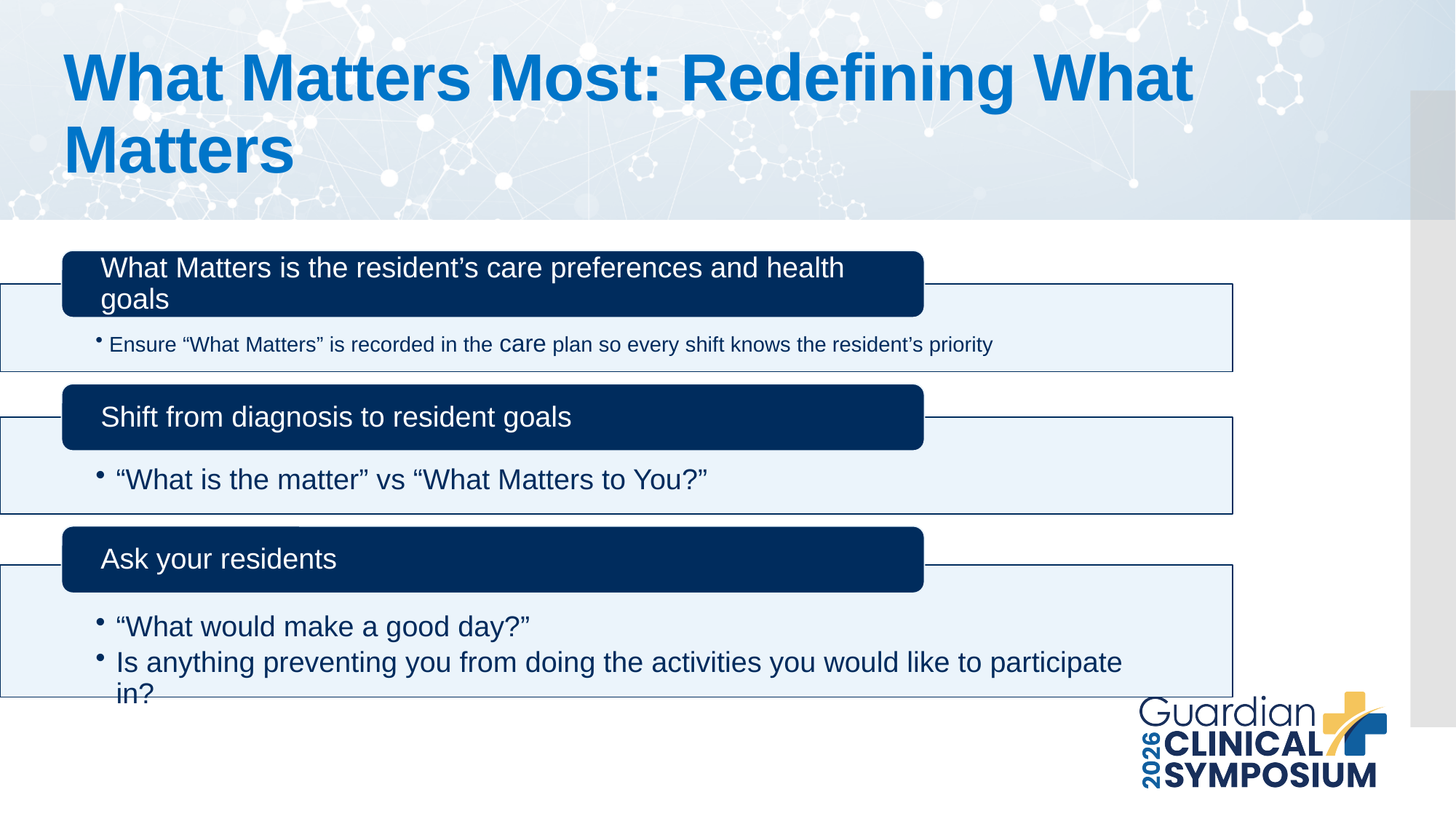

# What Matters Most: Redefining What Matters
Ensure “What Matters” is recorded in the care plan so every shift knows the resident’s priority
What Matters is the resident’s care preferences and health goals
“What is the matter” vs “What Matters to You?”
Shift from diagnosis to resident goals
“What would make a good day?”
Is anything preventing you from doing the activities you would like to participate in?
Ask your residents